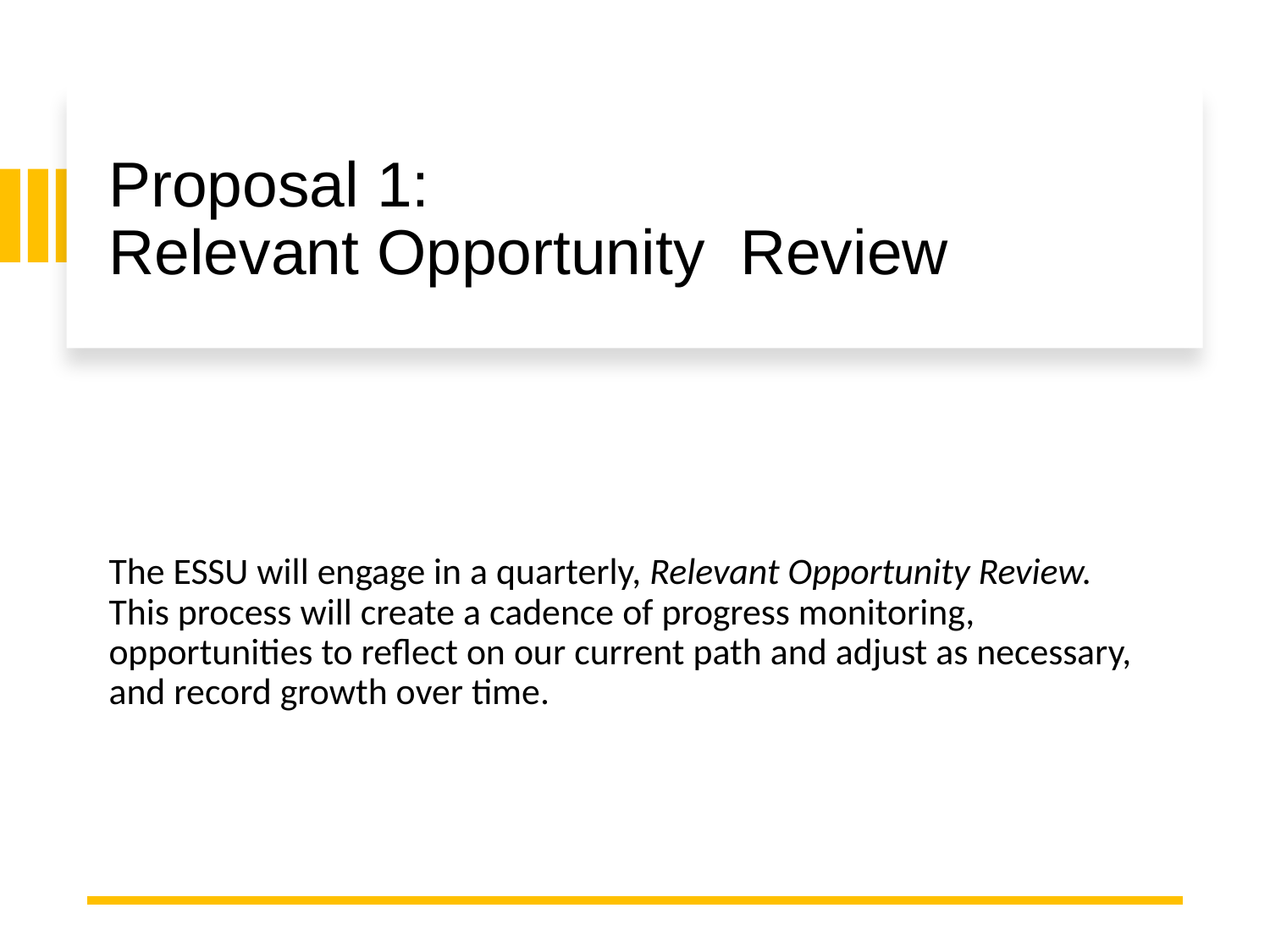

# Proposal 1: Relevant Opportunity  Review

The ESSU will engage in a quarterly, Relevant Opportunity Review. This process will create a cadence of progress monitoring, opportunities to reflect on our current path and adjust as necessary, and record growth over time.
10